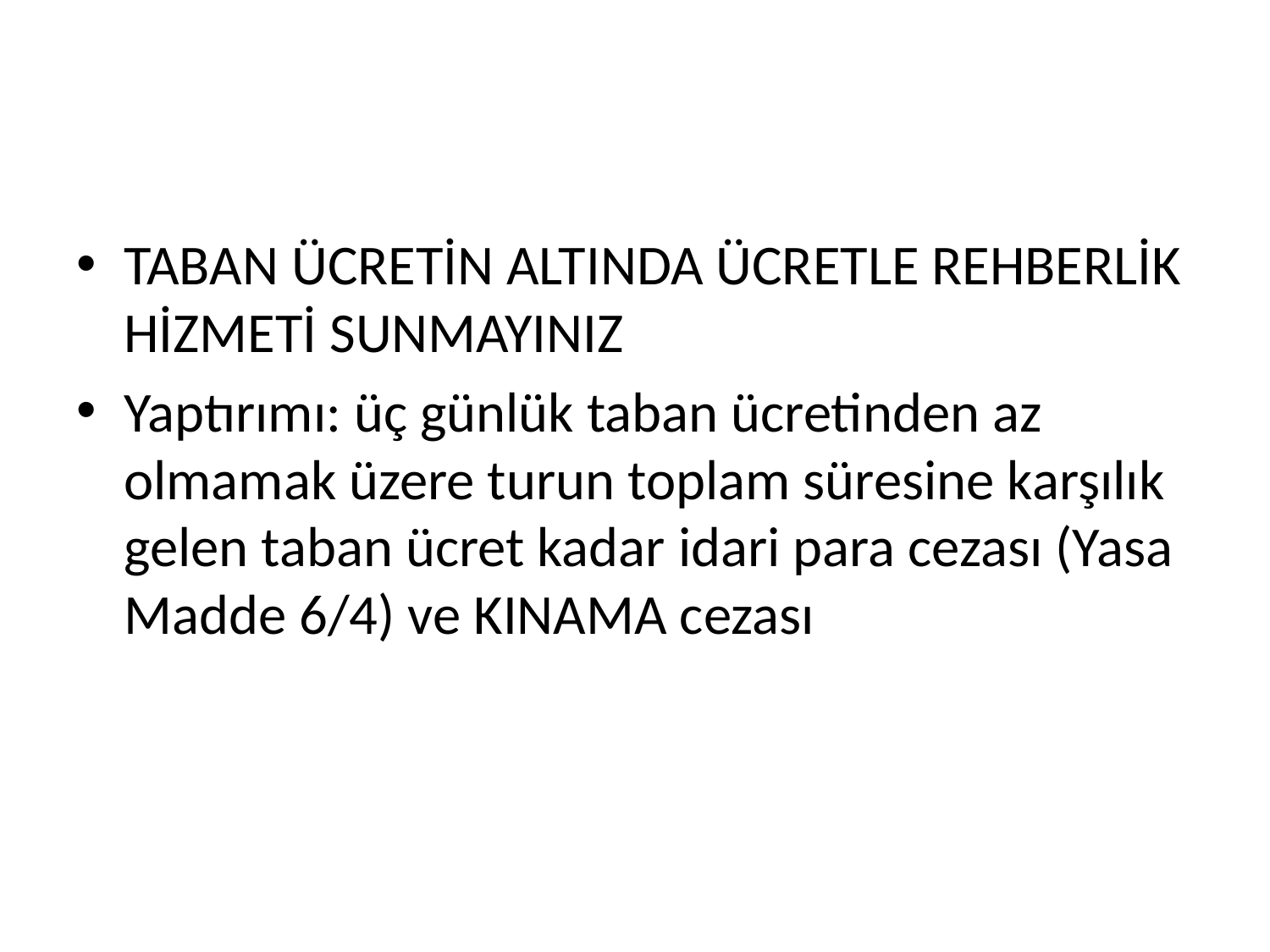

#
TABAN ÜCRETİN ALTINDA ÜCRETLE REHBERLİK HİZMETİ SUNMAYINIZ
Yaptırımı: üç günlük taban ücretinden az olmamak üzere turun toplam süresine karşılık gelen taban ücret kadar idari para cezası (Yasa Madde 6/4) ve KINAMA cezası